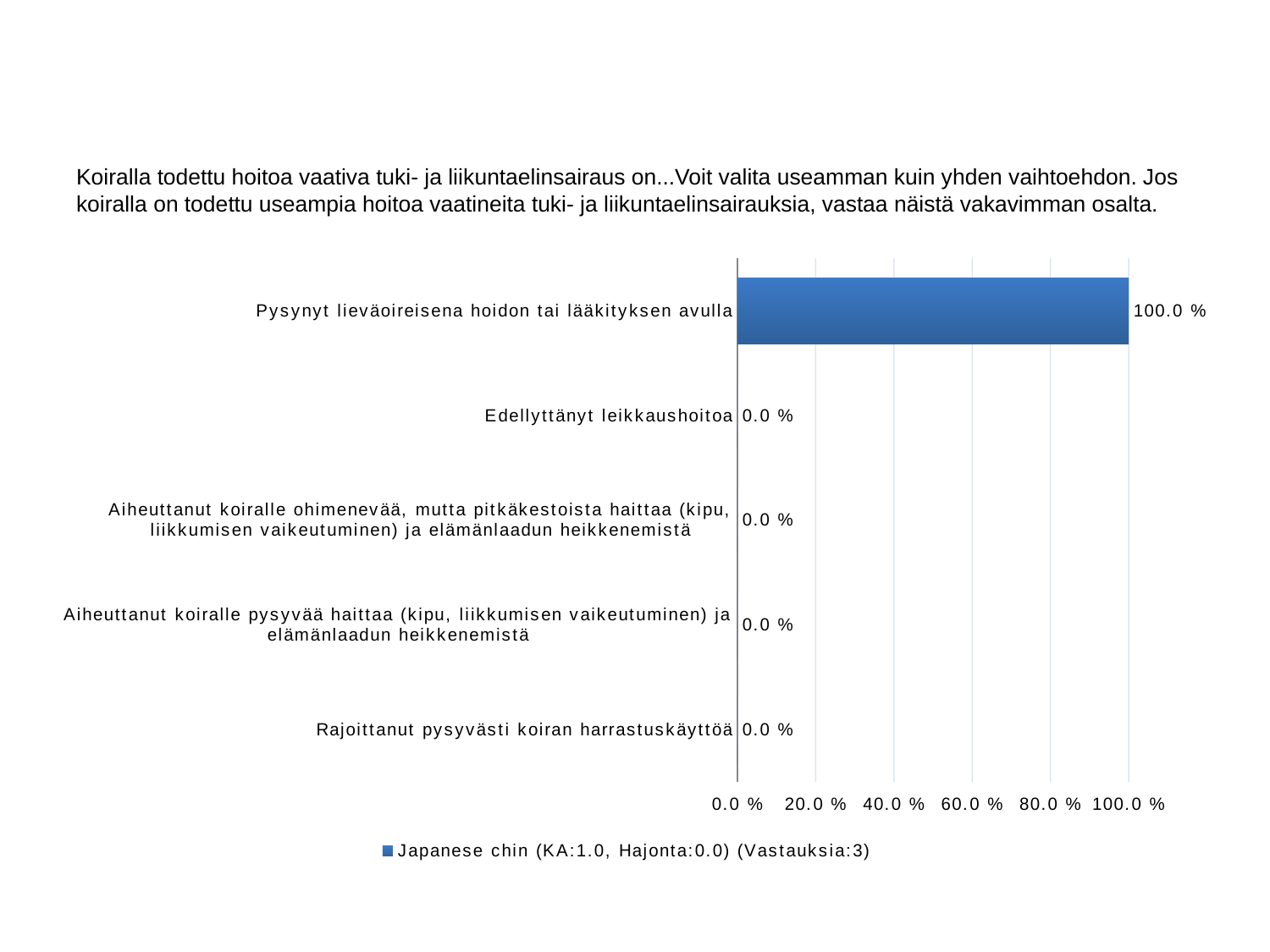

#
Koiralla todettu hoitoa vaativa tuki- ja liikuntaelinsairaus on...Voit valita useamman kuin yhden vaihtoehdon. Jos koiralla on todettu useampia hoitoa vaatineita tuki- ja liikuntaelinsairauksia, vastaa näistä vakavimman osalta.

### Chart

| Category | Japanese chin (KA:1.0, Hajonta:0.0) (Vastauksia:3) |
|---|---|
| Pysynyt lieväoireisena hoidon tai lääkityksen avulla | 1.0 |
| Edellyttänyt leikkaushoitoa | 0.0 |
| Aiheuttanut koiralle ohimenevää, mutta pitkäkestoista haittaa (kipu, liikkumisen vaikeutuminen) ja elämänlaadun heikkenemistä | 0.0 |
| Aiheuttanut koiralle pysyvää haittaa (kipu, liikkumisen vaikeutuminen) ja elämänlaadun heikkenemistä | 0.0 |
| Rajoittanut pysyvästi koiran harrastuskäyttöä | 0.0 |